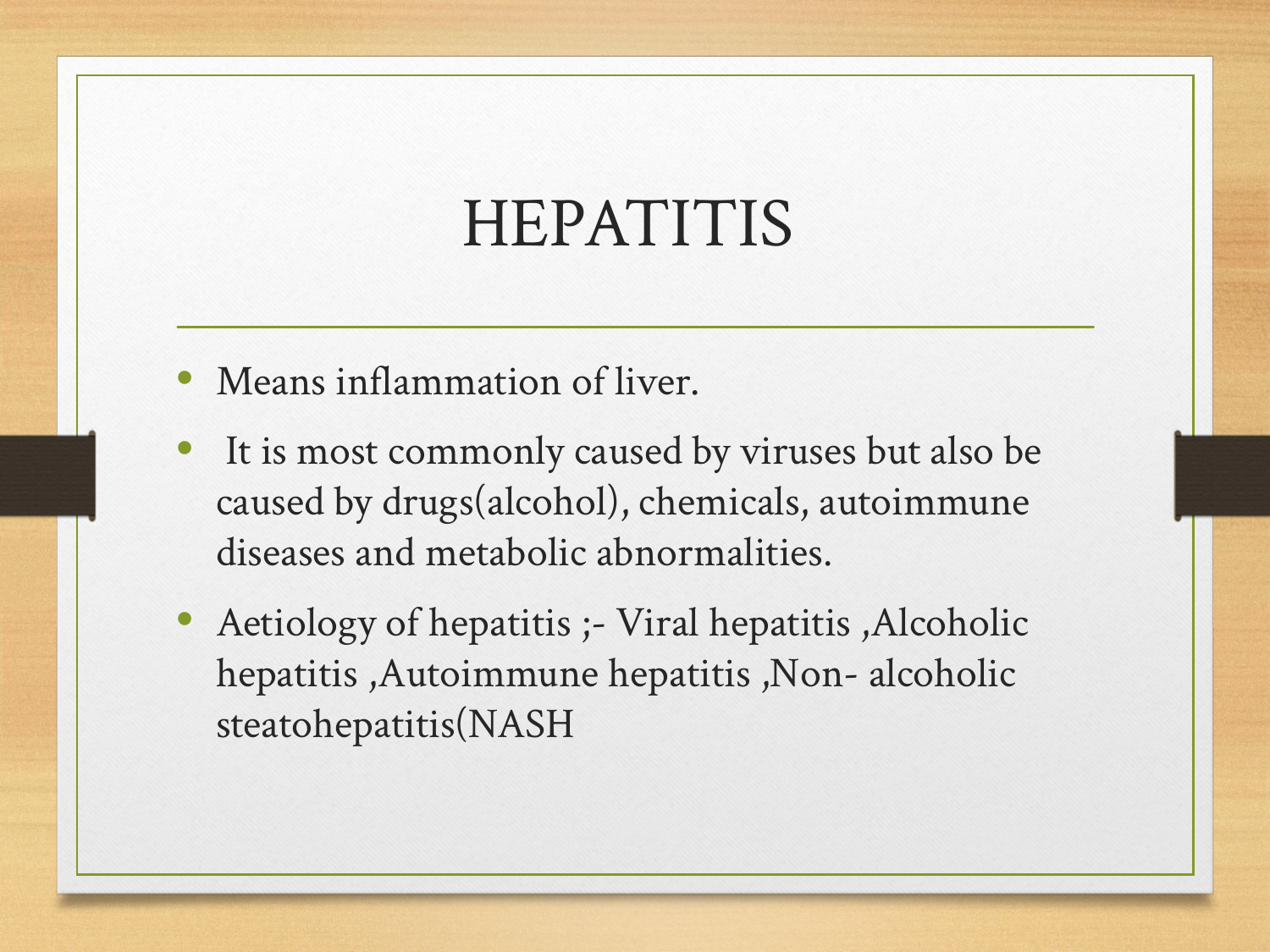

# HEPATITIS
Means inflammation of liver.
 It is most commonly caused by viruses but also be caused by drugs(alcohol), chemicals, autoimmune diseases and metabolic abnormalities.
Aetiology of hepatitis ;- Viral hepatitis ,Alcoholic hepatitis ,Autoimmune hepatitis ,Non- alcoholic steatohepatitis(NASH